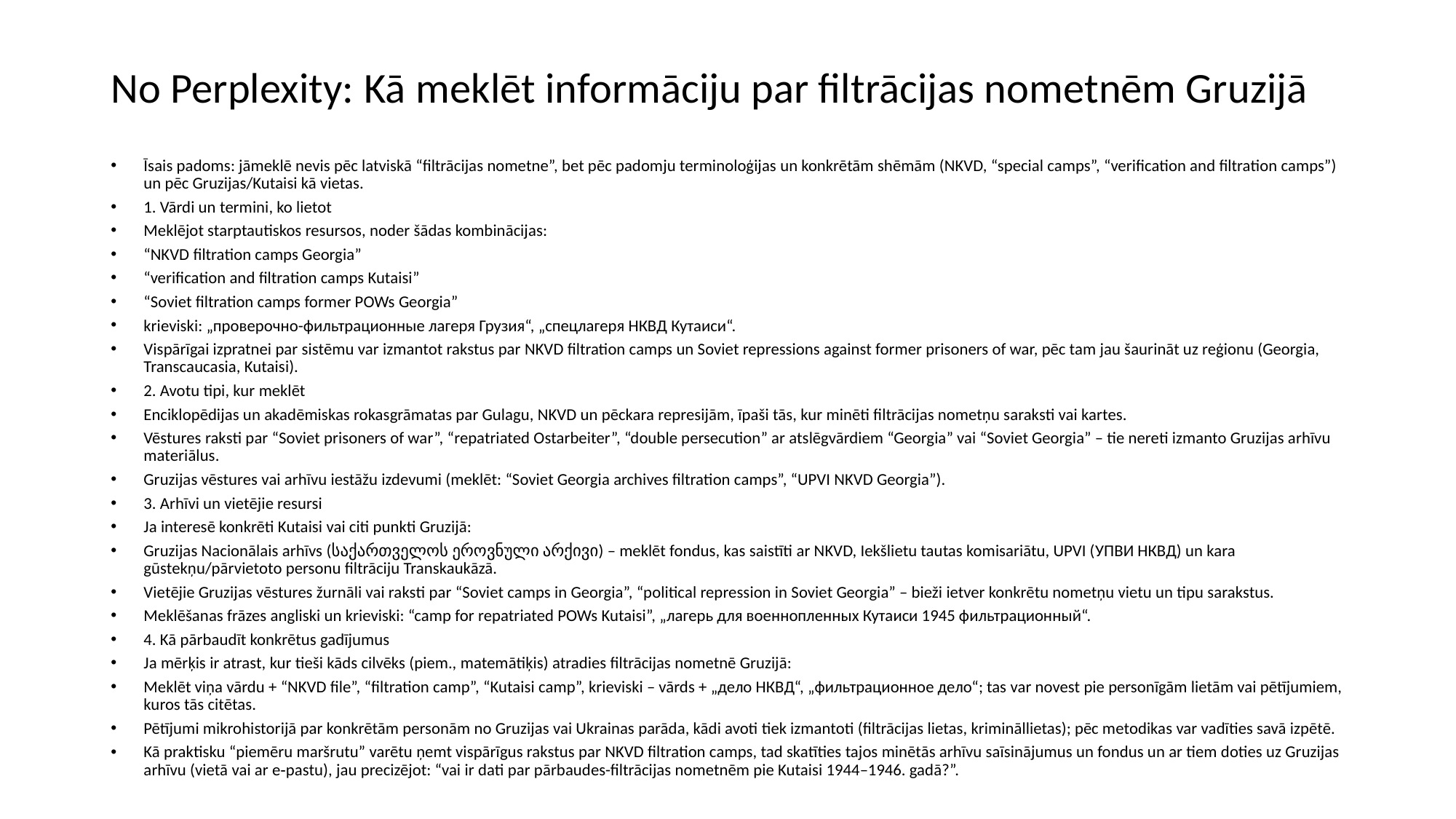

# No Perplexity: Kā meklēt informāciju par filtrācijas nometnēm Gruzijā
Īsais padoms: jāmeklē nevis pēc latviskā “filtrācijas nometne”, bet pēc padomju terminoloģijas un konkrētām shēmām (NKVD, “special camps”, “verification and filtration camps”) un pēc Gruzijas/Kutaisi kā vietas.
1. Vārdi un termini, ko lietot
Meklējot starptautiskos resursos, noder šādas kombinācijas:
“NKVD filtration camps Georgia”
“verification and filtration camps Kutaisi”
“Soviet filtration camps former POWs Georgia”
krieviski: „проверочно-фильтрационные лагеря Грузия“, „спецлагеря НКВД Кутаиси“.
Vispārīgai izpratnei par sistēmu var izmantot rakstus par NKVD filtration camps un Soviet repressions against former prisoners of war, pēc tam jau šaurināt uz reģionu (Georgia, Transcaucasia, Kutaisi).
2. Avotu tipi, kur meklēt
Enciklopēdijas un akadēmiskas rokasgrāmatas par Gulagu, NKVD un pēckara represijām, īpaši tās, kur minēti filtrācijas nometņu saraksti vai kartes.
Vēstures raksti par “Soviet prisoners of war”, “repatriated Ostarbeiter”, “double persecution” ar atslēgvārdiem “Georgia” vai “Soviet Georgia” – tie nereti izmanto Gruzijas arhīvu materiālus.
Gruzijas vēstures vai arhīvu iestāžu izdevumi (meklēt: “Soviet Georgia archives filtration camps”, “UPVI NKVD Georgia”).
3. Arhīvi un vietējie resursi
Ja interesē konkrēti Kutaisi vai citi punkti Gruzijā:
Gruzijas Nacionālais arhīvs (საქართველოს ეროვნული არქივი) – mek­lēt fondus, kas saistīti ar NKVD, Iekšlietu tautas komisariātu, UPVI (УПВИ НКВД) un kara gūstekņu/pārvietoto personu filtrāciju Transkaukāzā.
Vietējie Gruzijas vēstures žurnāli vai raksti par “Soviet camps in Georgia”, “political repression in Soviet Georgia” – bieži ietver konkrētu nometņu vietu un tipu sarakstus.
Meklēšanas frāzes angliski un krieviski: “camp for repatriated POWs Kutaisi”, „лагерь для военнопленных Кутаиси 1945 фильтрационный“.
4. Kā pārbaudīt konkrētus gadījumus
Ja mērķis ir atrast, kur tieši kāds cilvēks (piem., matemātiķis) atradies filtrācijas nometnē Gruzijā:
Meklēt viņa vārdu + “NKVD file”, “filtration camp”, “Kutaisi camp”, krieviski – vārds + „дело НКВД“, „фильтрационное дело“; tas var novest pie personīgām lietām vai pētījumiem, kuros tās citētas.
Pētījumi mikrohistorijā par konkrētām personām no Gruzijas vai Ukrainas parāda, kādi avoti tiek izmantoti (filtrācijas lietas, krimināllietas); pēc metodikas var vadīties savā izpētē.​
Kā praktisku “piemēru maršrutu” varētu ņemt vispārīgus rakstus par NKVD filtration camps, tad skatīties tajos minētās arhīvu saīsinājumus un fondus un ar tiem doties uz Gruzijas arhīvu (vietā vai ar e‑pastu), jau precizējot: “vai ir dati par pārbaudes-filtrācijas nometnēm pie Kutaisi 1944–1946. gadā?”.